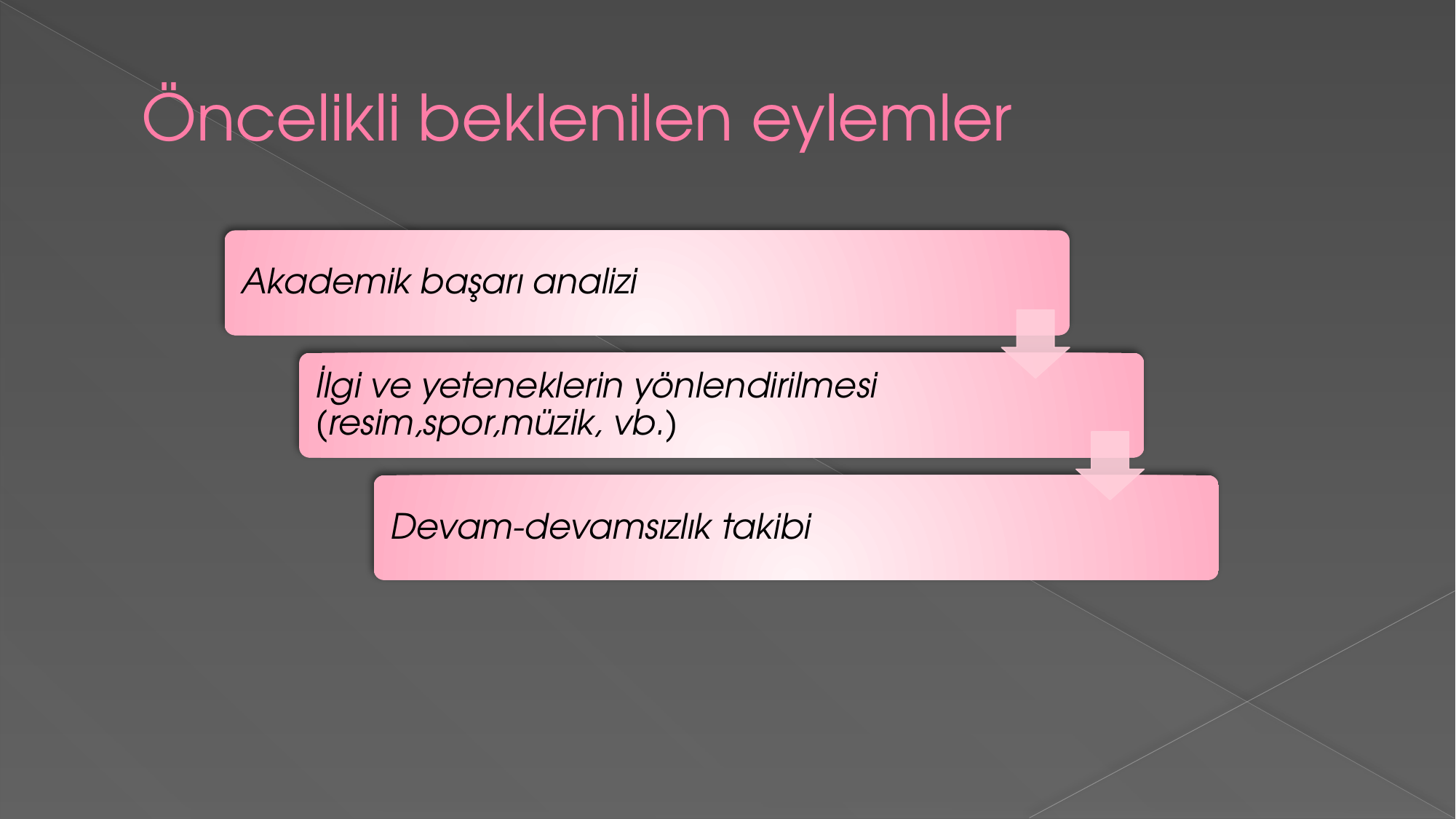

# Öncelikli beklenilen eylemler
Akademik başarı analizi
İlgi ve yeteneklerin yönlendirilmesi           (resim,spor,müzik, vb.)
Devam-devamsızlık takibi